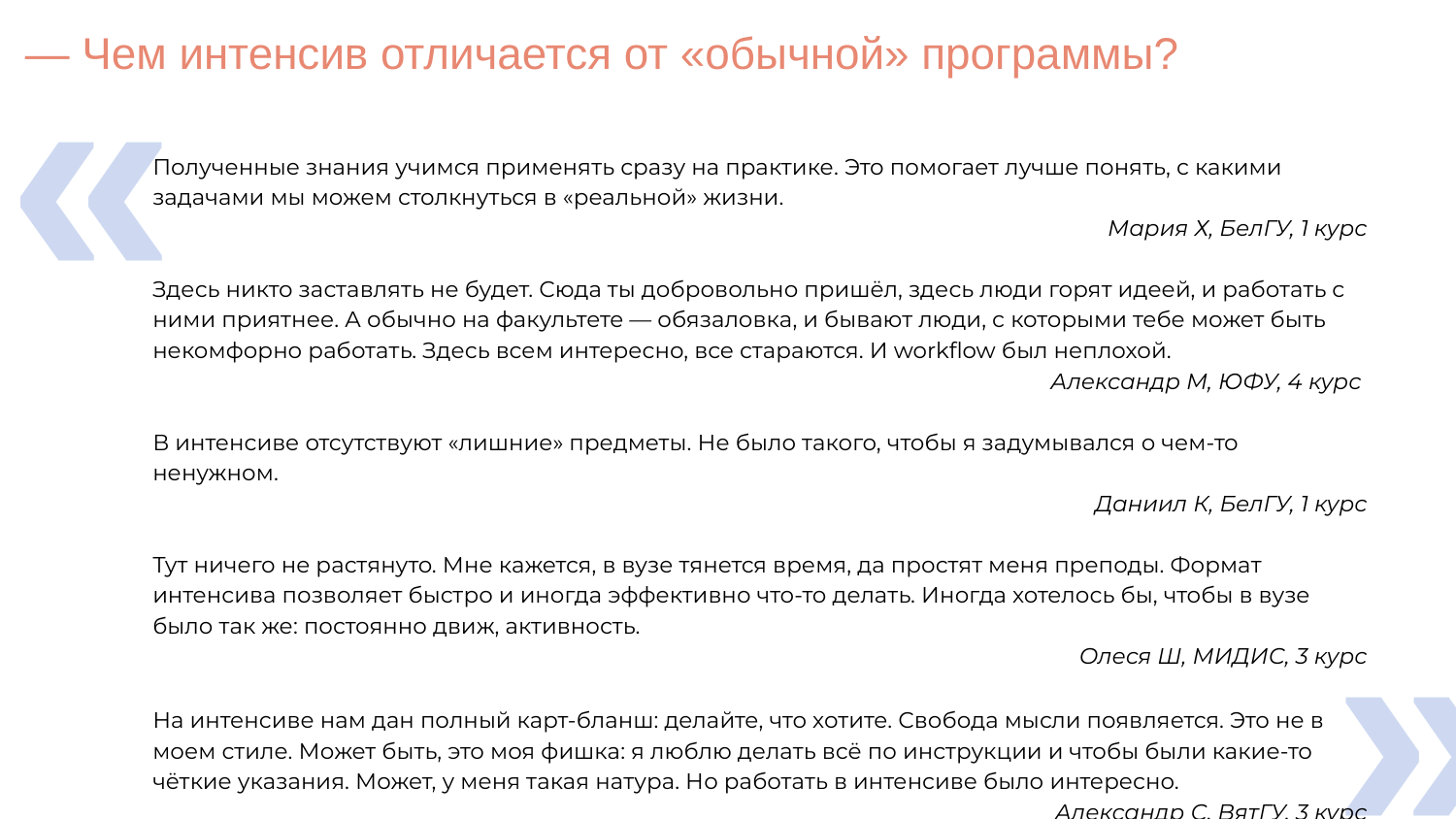

«
# — Чем интенсив отличается от «обычной» программы?
Полученные знания учимся применять сразу на практике. Это помогает лучше понять, с какими задачами мы можем столкнуться в «реальной» жизни.
Мария Х, БелГУ, 1 курс

Здесь никто заставлять не будет. Сюда ты добровольно пришёл, здесь люди горят идеей, и работать с ними приятнее. А обычно на факультете — обязаловка, и бывают люди, с которыми тебе может быть некомфорно работать. Здесь всем интересно, все стараются. И workflow был неплохой.
Александр М, ЮФУ, 4 курс

В интенсиве отсутствуют «лишние» предметы. Не было такого, чтобы я задумывался о чем-то ненужном.
Даниил К, БелГУ, 1 курс

Тут ничего не растянуто. Мне кажется, в вузе тянется время, да простят меня преподы. Формат интенсива позволяет быстро и иногда эффективно что-то делать. Иногда хотелось бы, чтобы в вузе было так же: постоянно движ, активность.
Олеся Ш, МИДИС, 3 курс

На интенсиве нам дан полный карт-бланш: делайте, что хотите. Свобода мысли появляется. Это не в моем стиле. Может быть, это моя фишка: я люблю делать всё по инструкции и чтобы были какие-то чёткие указания. Может, у меня такая натура. Но работать в интенсиве было интересно.
Александр С, ВятГУ, 3 курс

»